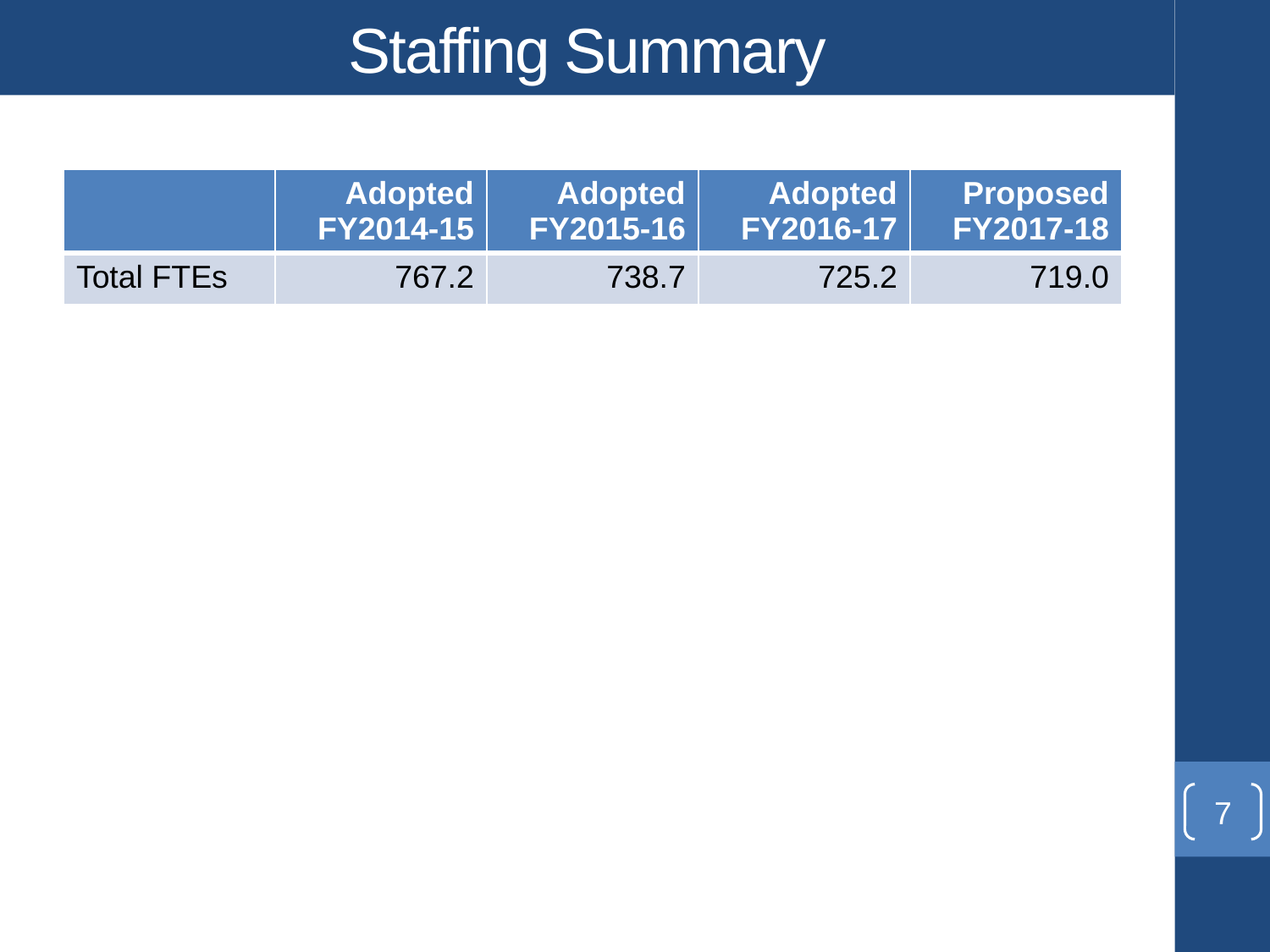

# Staffing Summary
|  | Adopted FY2014-15 | Adopted FY2015-16 | Adopted FY2016-17 | Proposed FY2017-18 |
| --- | --- | --- | --- | --- |
| Total FTEs | 767.2 | 738.7 | 725.2 | 719.0 |
7